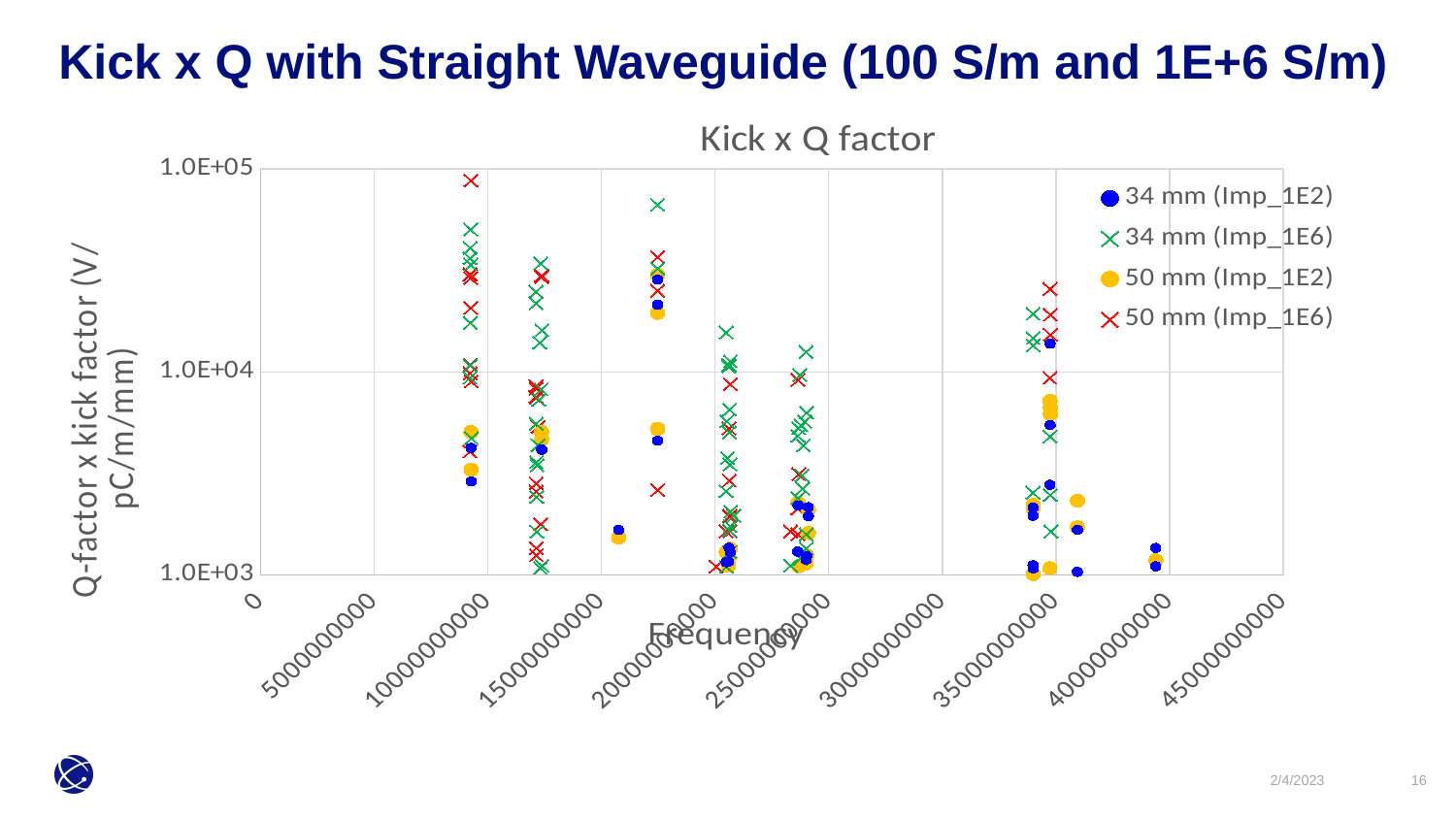

Kick x Q with Straight Waveguide (100 S/m and 1E+6 S/m)

### Chart: Kick x Q factor

| Category |  |  |  |  |
|---|---|---|---|---|